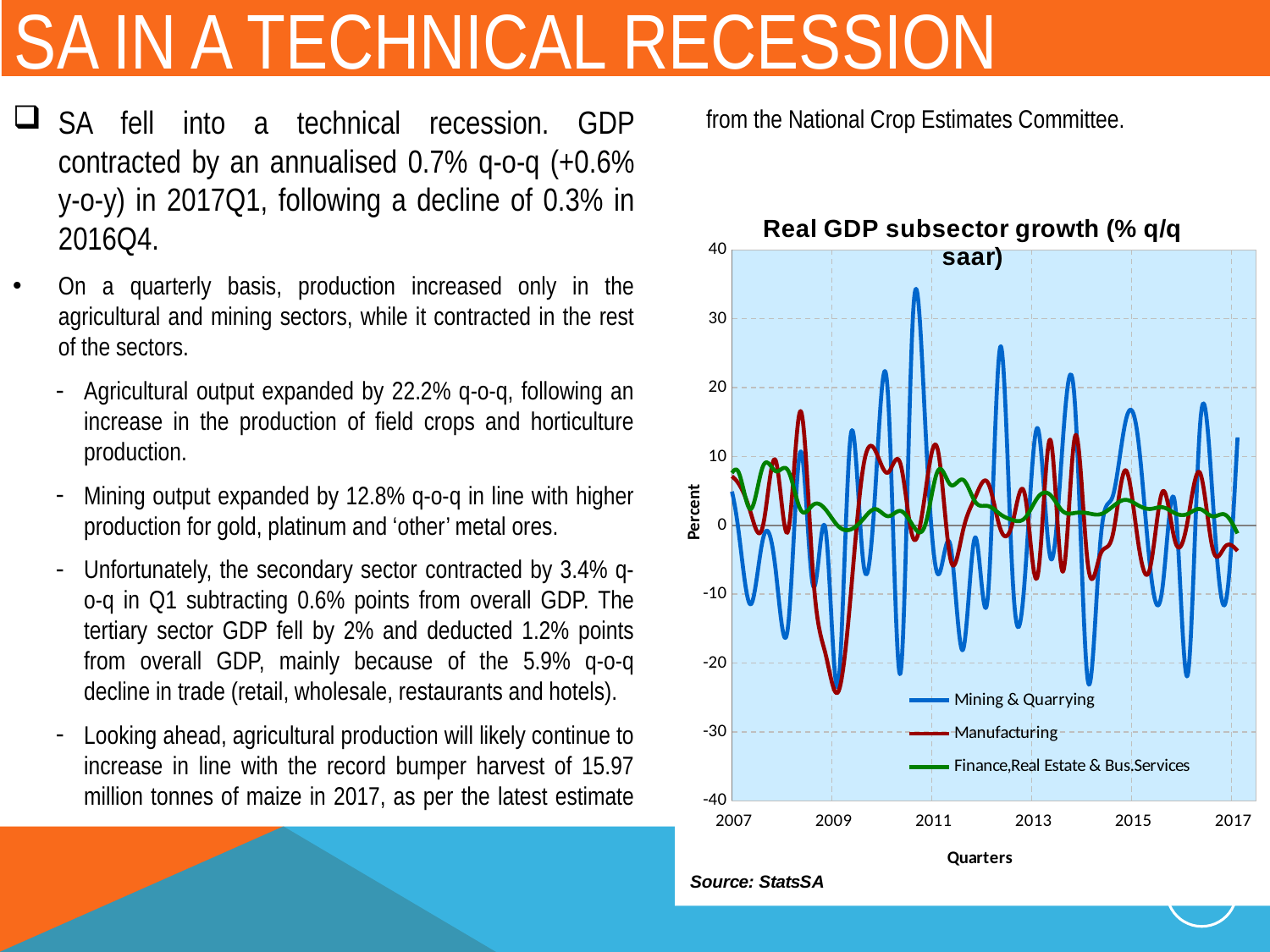

# SA IN A TECHNICAL RECESSION
SA fell into a technical recession. GDP contracted by an annualised 0.7% q-o-q (+0.6% y-o-y) in 2017Q1, following a decline of 0.3% in 2016Q4.
On a quarterly basis, production increased only in the agricultural and mining sectors, while it contracted in the rest of the sectors.
Agricultural output expanded by 22.2% q-o-q, following an increase in the production of field crops and horticulture production.
Mining output expanded by 12.8% q-o-q in line with higher production for gold, platinum and ‘other’ metal ores.
Unfortunately, the secondary sector contracted by 3.4% q-o-q in Q1 subtracting 0.6% points from overall GDP. The tertiary sector GDP fell by 2% and deducted 1.2% points from overall GDP, mainly because of the 5.9% q-o-q decline in trade (retail, wholesale, restaurants and hotels).
Looking ahead, agricultural production will likely continue to increase in line with the record bumper harvest of 15.97 million tonnes of maize in 2017, as per the latest estimate from the National Crop Estimates Committee.

Electricity output rebounded to 2.4% q-o-q during 2016Q4, after contracting by 2.5% in Q3.
o	Other positive contributions to overall GDP came from trade (2.1% q-o-q), finance real estate and business services (1.6%), transport (2.6%), among other sectors.
•	From a demand/ expenditure perspective, the slowdown in GDP was mainly on the back of weak consumption growth and constrained private fixed investment. Further downward pressure was added by declines in commodity prices, perceptions of weakening governance/ institutions, and rising policy uncertainty.
•	Look ahead into 2017 and 2018, monetary and fiscal policies are expected to remain constrained, in line with their respective needs to keep inflation and the rising public debt contained.

### Chart: Real GDP subsector growth (% q/q saar)

| Category | Mining & Quarrying | Manufacturing | Finance,Real Estate & Bus.Services |
|---|---|---|---|
| 32919 | None | None | 1.7141017 |
| 33008 | None | None | -3.9122675999999994 |
| 33100 | None | None | 0.2138407 |
| 33192 | None | None | 0.7186056000000001 |
| 33284 | None | None | 3.4861552999999996 |
| 33373 | None | None | 1.7396893 |
| 33465 | None | None | 2.2480025 |
| 33557 | None | None | 2.6598521999999996 |
| 33649 | None | None | -1.5153994999999998 |
| 33739 | None | None | -0.8533020999999998 |
| 33831 | None | None | 0.5595024999999999 |
| 33923 | None | None | 0.36334680000000014 |
| 34015 | None | None | 0.6559186000000001 |
| 34104 | 3.3918198999999993 | -1.3382276 | 0.9888062999999999 |
| 34196 | -1.5611293999999998 | 2.6684704 | 0.2926771 |
| 34288 | -0.15128990000000003 | 2.5863450999999995 | 0.4813183000000001 |
| 34380 | 2.11038 | -0.9613817 | 5.126489399999999 |
| 34469 | 0.32704410000000006 | 2.6796868 | 6.759782 |
| 34561 | -0.39875730000000004 | 7.0712356 | 5.226214199999999 |
| 34653 | -0.2814339 | 13.828988699999998 | 4.5211604 |
| 34745 | -6.962919499999999 | 7.0160647 | 2.3246823999999995 |
| 34834 | -5.205063100000001 | 5.182905799999999 | 2.4817191 |
| 34926 | -0.8431715000000001 | 3.326859999999999 | 3.3250627999999995 |
| 35018 | -2.4871553 | -2.8602942 | 2.2282809 |
| 35110 | 4.0095323 | 3.6707104 | 8.565505500000002 |
| 35200 | -5.233963800000001 | -0.9295466 | 9.810591400000003 |
| 35292 | 0.5797988 | 2.4534974 | 9.894460500000001 |
| 35384 | 1.0235007999999999 | 2.953492 | 9.548356499999999 |
| 35476 | 1.6540025000000003 | 2.5294119 | 2.0110475999999995 |
| 35565 | 5.0819731 | 7.677086999999999 | 2.1780922 |
| 35657 | 3.127534700000001 | -0.6256393000000001 | 1.2433675999999998 |
| 35749 | 0.5095063999999999 | -0.9634868999999999 | 1.6319965999999997 |
| 35841 | 1.3882695 | 1.7433006 | 1.0299092999999995 |
| 35930 | -3.7685143000000005 | -0.31065560000000003 | 5.7550602 |
| 36022 | -3.5103348000000003 | -5.0185735 | 2.9650146 |
| 36114 | -1.0777958999999997 | -2.1101 | 0.15684150000000002 |
| 36206 | -0.3134265000000001 | -0.7915208 | 11.4198588 |
| 36295 | -2.8525172999999997 | 2.9562242999999997 | 4.4880519 |
| 36387 | 0.17844350000000003 | 6.563021299999999 | 4.5076975 |
| 36479 | 1.3193972999999999 | 8.473487300000002 | 2.5964049999999994 |
| 36571 | -2.4927021999999996 | 10.664432200000002 | 2.0846886 |
| 36661 | -1.2706587 | 6.7068306 | 1.5073264999999998 |
| 36753 | -3.3132349 | 8.629478700000002 | 4.926292200000001 |
| 36845 | 1.5835443999999999 | 8.207774599999999 | 7.0355884 |
| 36937 | 1.1081714 | 2.3503209 | 11.5381072 |
| 37026 | 1.932003 | 0.0028044000000000003 | 9.310302400000001 |
| 37118 | -2.6555455999999995 | -4.206792300000001 | 8.108211499999998 |
| 37210 | -3.0222313 | 3.3866747999999998 | 8.160227099999998 |
| 37302 | 2.3819716 | 3.2699437 | 9.4015073 |
| 37391 | 3.0044532999999998 | 7.174997099999999 | 5.3374971 |
| 37483 | 3.7500672 | 4.568047599999999 | -1.4418574 |
| 37575 | 2.9351819999999997 | 0.09978420000000002 | 1.1308018 |
| 37667 | 2.3410864999999994 | -3.6770283 | 9.851530400000003 |
| 37756 | 4.527104399999998 | -4.953264700000001 | 5.537181799999999 |
| 37848 | 5.139484699999999 | -3.8815822 | 6.173132599999999 |
| 37940 | 1.8599596999999999 | -2.2266527999999997 | 3.5236112 |
| 38032 | 2.0438807 | 12.401846800000001 | 11.790786200000001 |
| 38122 | -4.815794899999999 | 10.077091399999999 | 7.948209200000001 |
| 38214 | 11.128982399999998 | 9.902327600000001 | 4.079949400000001 |
| 38306 | -9.8687285 | 1.5241057 | 5.9137778 |
| 38398 | 13.077961599999998 | -0.07017900000000002 | 4.090634799999999 |
| 38487 | -3.1408572 | 16.425930099999995 | 7.862569499999999 |
| 38579 | -2.935478499999999 | 9.487546000000002 | 7.5377571 |
| 38671 | -2.2256456999999994 | -0.32933920000000005 | 2.6788999 |
| 38763 | -7.5991211 | 5.644874699999998 | 15.0858957 |
| 38852 | 6.726417399999999 | 7.859919799999999 | 12.0339068 |
| 38944 | 5.9477386 | 8.1105412 | 10.598968799999998 |
| 39036 | 6.9620809999999995 | 7.620959399999999 | 6.7253483 |
| 39128 | -0.37379870000000004 | 6.1505744999999985 | 7.8332973 |
| 39217 | -11.480126 | 1.8517028 | 2.3612500999999995 |
| 39309 | -1.8688099 | 0.049269400000000005 | 8.631983199999999 |
| 39401 | -6.442512799999999 | 9.4379636 | 7.868158799999999 |
| 39493 | -14.6078808 | -0.8179742 | 7.951293400000002 |
| 39583 | 10.732234100000001 | 16.591055300000004 | 2.2692892 |
| 39675 | -8.8038109 | -7.175727 | 2.9716139999999998 |
| 39767 | -0.5686003 | -18.693464400000003 | 2.3064289999999996 |
| 39859 | -23.241126599999998 | -24.222076299999998 | -0.08985080000000004 |
| 39948 | 12.8943295 | -10.420317099999998 | -0.6074553 |
| 40040 | -5.0524081 | 8.269577600000003 | 0.8717061 |
| 40132 | 5.592016399999999 | 10.8033336 | 2.3596478999999992 |
| 40224 | 18.9409505 | 7.668501099999999 | 1.3286274 |
| 40313 | -21.4965648 | 8.912485000000002 | 2.0888 |
| 40405 | 30.437142499999997 | -1.8092769 | -0.035861800000000006 |
| 40497 | 14.0939876 | 4.893013599999999 | 0.18634810000000002 |
| 40589 | -7.1104335999999995 | 10.879333800000001 | 7.942938799999999 |
| 40678 | -2.8945825999999997 | -4.8938714999999995 | 5.9000949 |
| 40770 | -18.0924507 | -0.8130314 | 6.628467999999999 |
| 40862 | -1.7416103 | 4.125831899999998 | 3.3943283999999996 |
| 40954 | -10.415160700000001 | 6.207380599999999 | 2.8089396 |
| 41044 | 25.940828 | -0.48604470000000005 | 1.6119717999999998 |
| 41136 | -8.155363699999999 | 0.5199254 | 0.7570171999999998 |
| 41228 | -6.817882099999999 | 4.147611799999999 | 1.1184673 |
| 41320 | 14.089775900000001 | -7.270662200000001 | 4.0495066 |
| 41409 | -4.630074399999999 | 12.4472315 | 4.423049 |
| 41501 | 12.087999700000001 | -6.740956599999999 | 2.0596516999999994 |
| 41593 | 17.021967100000005 | 13.015582100000001 | 1.8056231999999997 |
| 41685 | -22.448189099999997 | -5.4738376 | 1.7687575000000004 |
| 41774 | -2.6330603 | -4.2827451 | 1.6096950999999997 |
| 41866 | 4.1927482 | -1.4274040999999997 | 2.7298856 |
| 41958 | 14.833548500000001 | 8.002759300000003 | 3.7033170000000006 |
| 42050 | 13.055028700000001 | -1.9518617999999996 | 2.9515157999999997 |
| 42139 | -6.064638699999999 | -6.167224099999999 | 2.3820354999999998 |
| 42231 | -8.898131300000001 | 4.925324499999999 | 2.6202582999999997 |
| 42323 | 3.0306091999999993 | -2.3225393999999997 | 1.7501072000000002 |
| 42415 | -21.809142799999996 | 0.6170619 | 1.6517693999999998 |
| 42505 | 14.618273099999996 | 7.605572999999999 | 2.3607783999999996 |
| 42597 | 4.1786658 | -3.3428742999999996 | 1.3066686999999997 |
| 42689 | -11.4541 | -3.0986481999999995 | 1.5518012999999995 |
| 42781 | 12.7687388 | -3.7190776 | -1.175647 |
| 42870 | None | None | None |
| 42962 | None | None | None |
| 43054 | None | None | None |
| 43146 | None | None | None |
| 43235 | None | None | None |
| 43327 | None | None | None |
| 43419 | None | None | None |
| 43511 | None | None | None |
| 43600 | None | None | None |
| 43692 | None | None | None |
| 43784 | None | None | None |
| 43876 | None | None | None |
| 43966 | None | None | None |
| 44058 | None | None | None |
| 44150 | None | None | None |
| 44242 | None | None | None |
| 44331 | None | None | None |
| 44423 | None | None | None |
| 44515 | None | None | None |
| 44607 | None | None | None |
| 44696 | None | None | None |
| 44788 | None | None | None |
| 44880 | None | None | None |
|  | None | None | None |
|  | None | None | None |
|  | None | None | None |
|  | None | None | None |
|  | None | None | None |
|  | None | None | None |
|  | None | None | None |
|  | None | None | None |
|  | None | None | None |
|  | None | None | None |
|  | None | None | None |
|  | None | None | None |
|  | None | None | None |
6